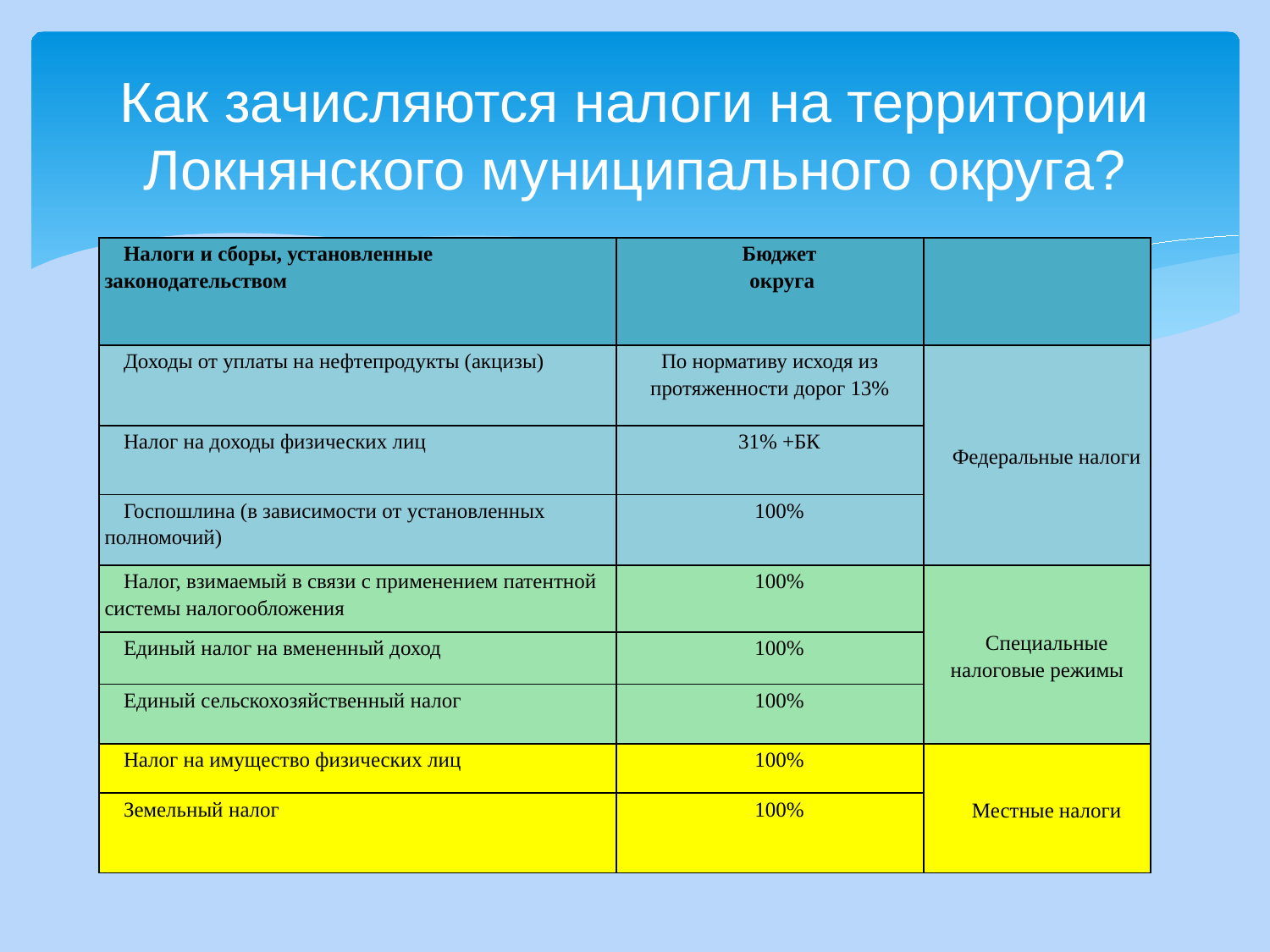

# Как зачисляются налоги на территории Локнянского муниципального округа?
| Налоги и сборы, установленные законодательством | Бюджет округа |  |
| --- | --- | --- |
| Доходы от уплаты на нефтепродукты (акцизы) | По нормативу исходя из протяженности дорог 13% | Федеральные налоги |
| Налог на доходы физических лиц | 31% +БК |  |
| Госпошлина (в зависимости от установленных полномочий) | 100% |  |
| Налог, взимаемый в связи с применением патентной системы налогообложения | 100% | Специальные налоговые режимы |
| Единый налог на вмененный доход | 100% |  |
| Единый сельскохозяйственный налог | 100% |  |
| Налог на имущество физических лиц | 100% | Местные налоги |
| Земельный налог | 100% |  |